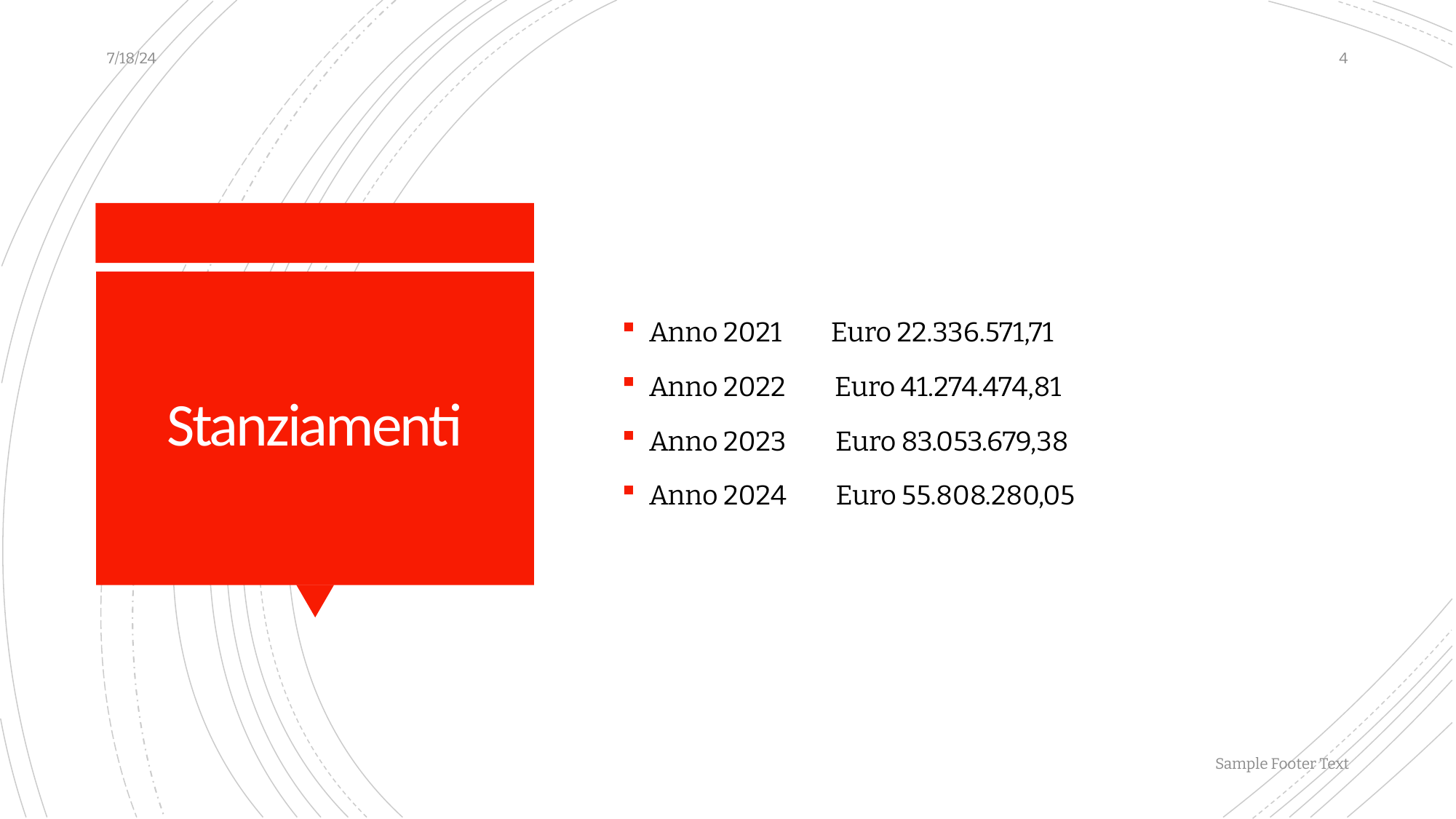

7/18/24
4
Anno 2021         Euro 22.336.571,71
Anno 2022         Euro 41.274.474,81
Anno 2023         Euro 83.053.679,38
Anno 2024         Euro 55.808.280,05
# Stanziamenti
Sample Footer Text